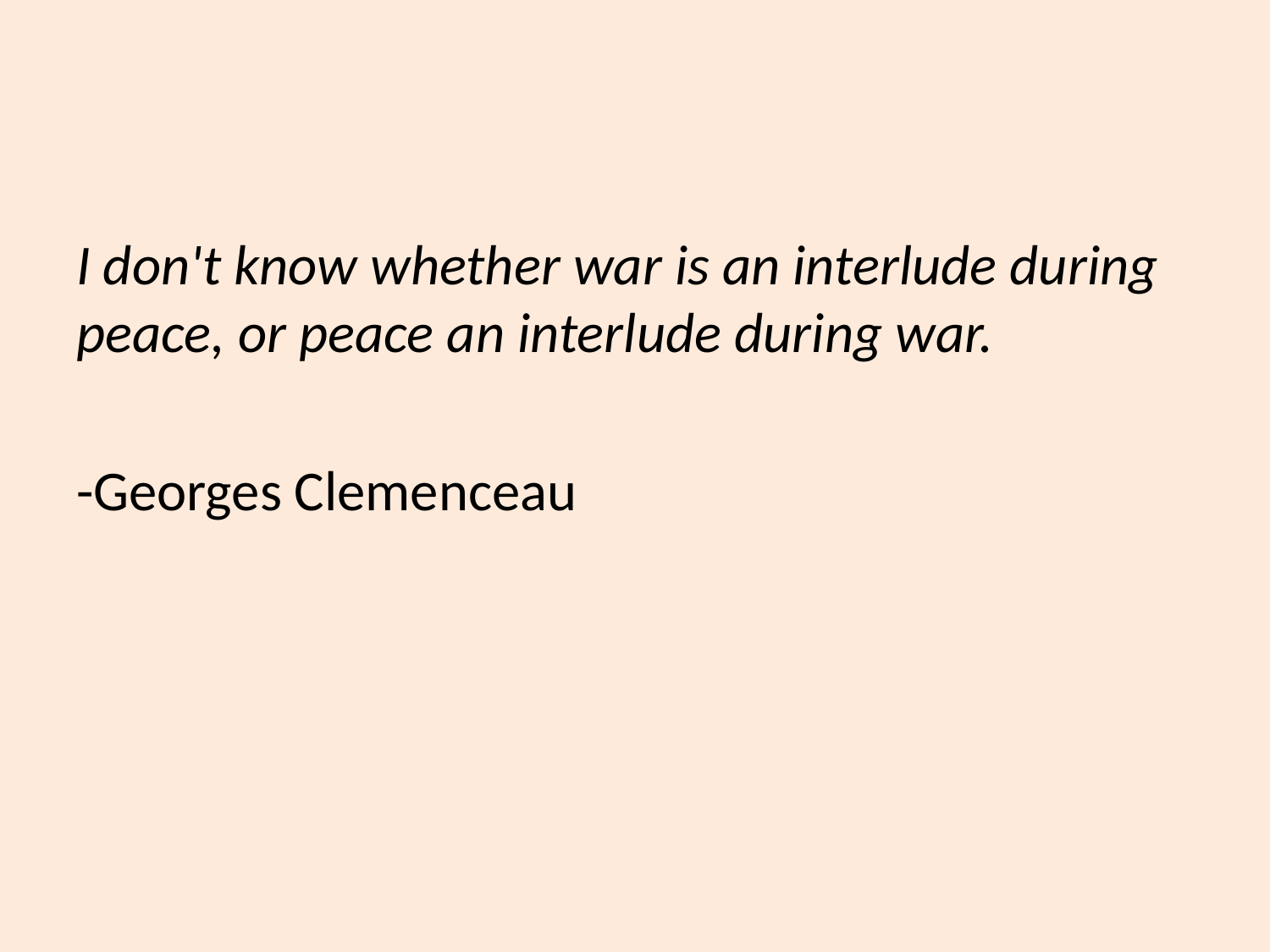

#
I don't know whether war is an interlude during peace, or peace an interlude during war.

-Georges Clemenceau